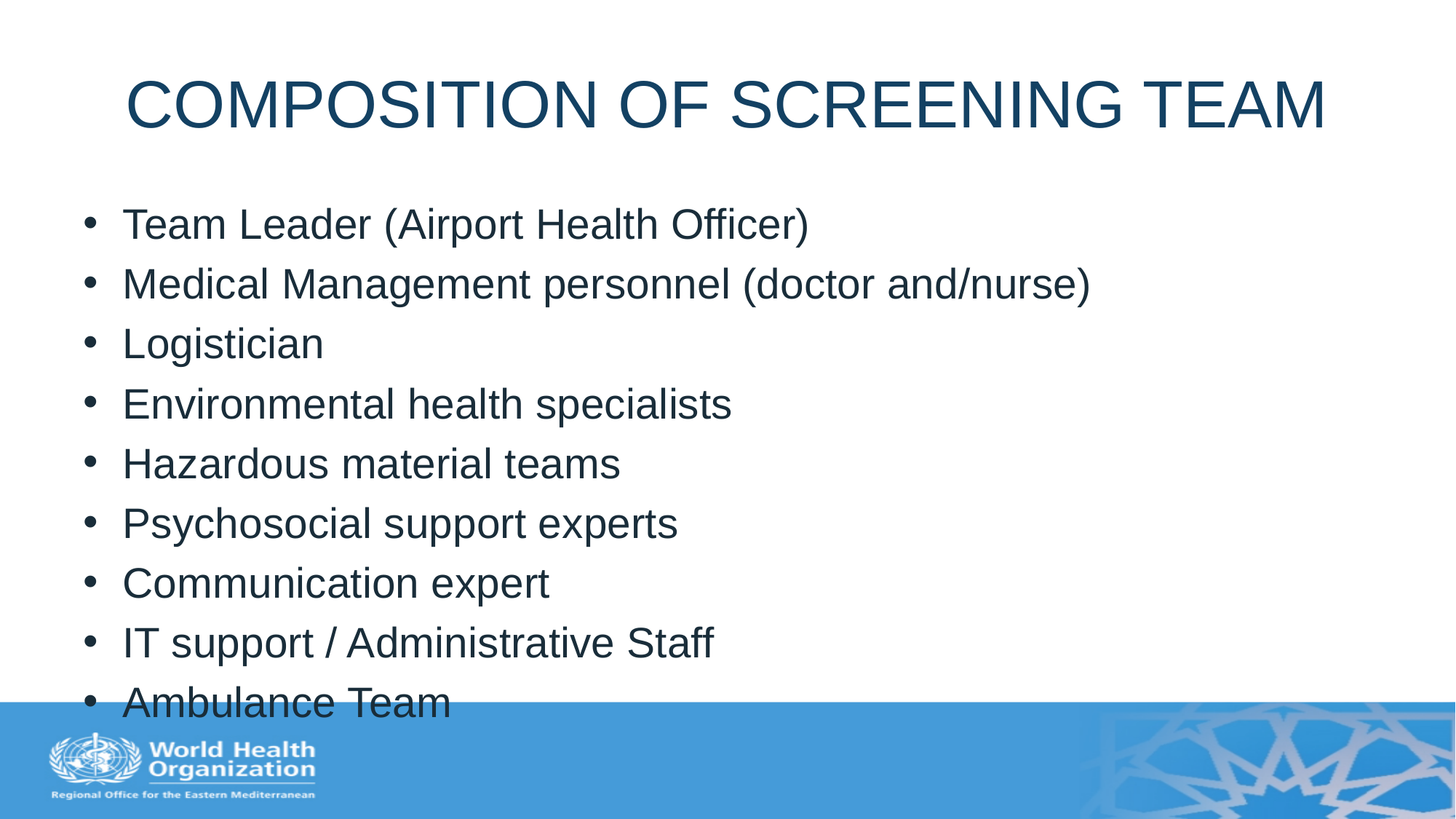

# COMPOSITION OF SCREENING TEAM
Team Leader (Airport Health Officer)
Medical Management personnel (doctor and/nurse)
Logistician
Environmental health specialists
Hazardous material teams
Psychosocial support experts
Communication expert
IT support / Administrative Staff
Ambulance Team